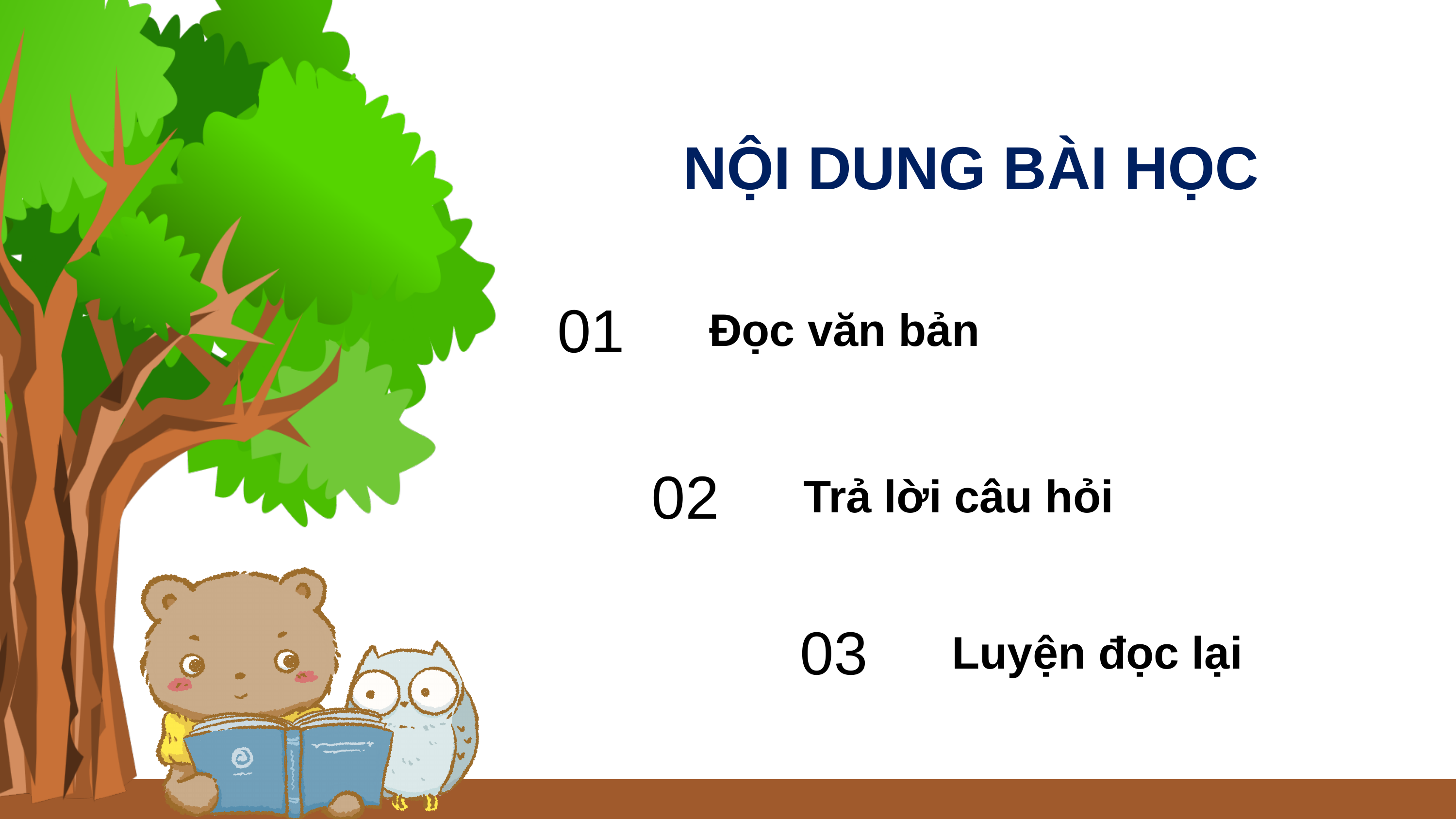

NỘI DUNG BÀI HỌC
01
Đọc văn bản
02
Trả lời câu hỏi

03
Luyện đọc lại